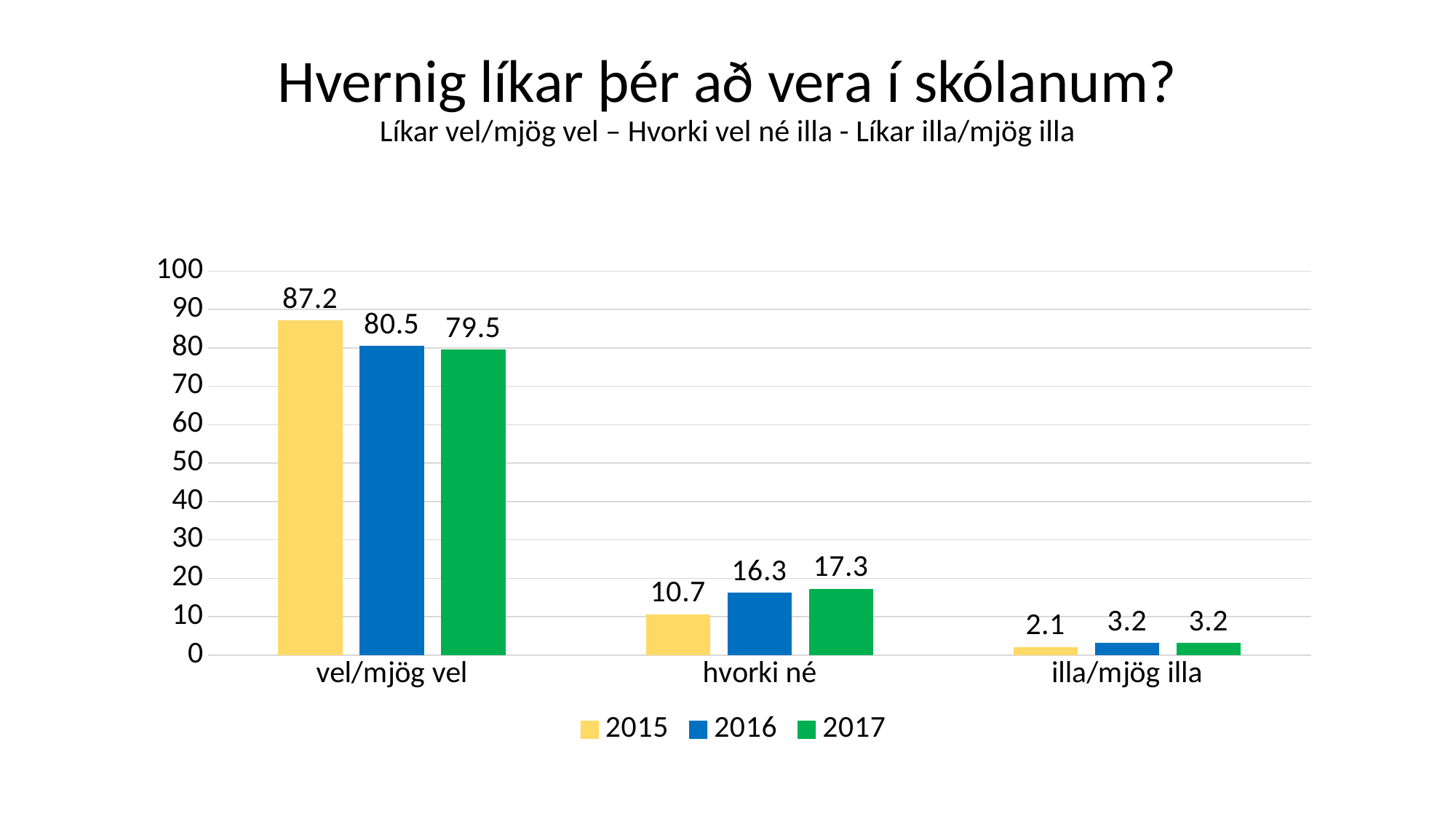

# Hvernig líkar þér að vera í skólanum? Líkar vel/mjög vel – Hvorki vel né illa - Líkar illa/mjög illa

### Chart

| Category | 2015 | 2016 | 2017 |
|---|---|---|---|
| vel/mjög vel | 87.17948717948718 | 80.54298642533936 | 79.54545454545455 |
| hvorki né | 10.683760683760683 | 16.289592760180994 | 17.3 |
| illa/mjög illa | 2.1367521367521367 | 3.167420814479638 | 3.1818181818181817 |